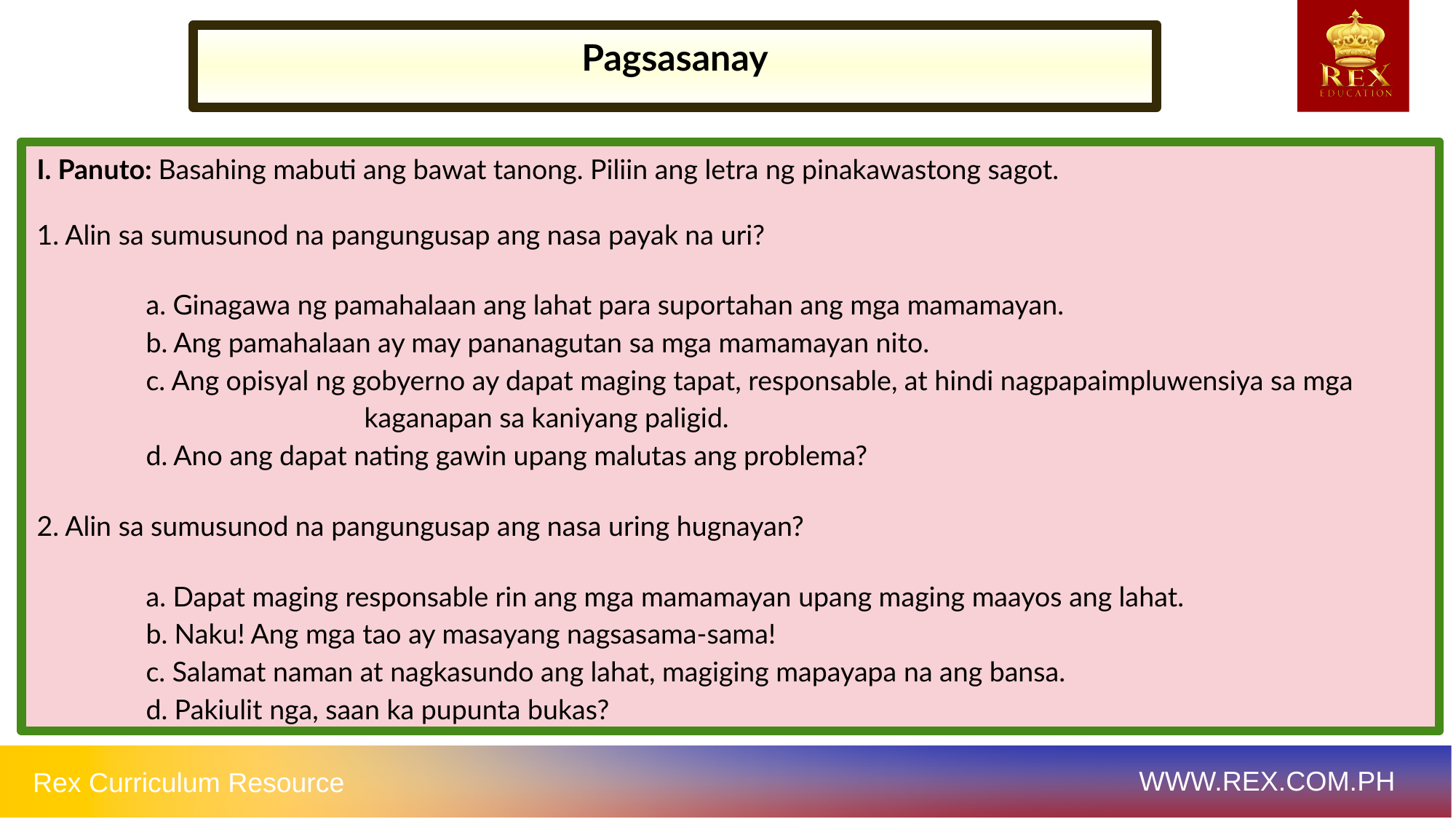

# Pagsasanay
I. Panuto: Basahing mabuti ang bawat tanong. Piliin ang letra ng pinakawastong sagot.

1. Alin sa sumusunod na pangungusap ang nasa payak na uri?

	a. Ginagawa ng pamahalaan ang lahat para suportahan ang mga mamamayan.
	b. Ang pamahalaan ay may pananagutan sa mga mamamayan nito.
	c. Ang opisyal ng gobyerno ay dapat maging tapat, responsable, at hindi nagpapaimpluwensiya sa mga 	 		kaganapan sa kaniyang paligid.
	d. Ano ang dapat nating gawin upang malutas ang problema?

2. Alin sa sumusunod na pangungusap ang nasa uring hugnayan?

	a. Dapat maging responsable rin ang mga mamamayan upang maging maayos ang lahat.
	b. Naku! Ang mga tao ay masayang nagsasama-sama!
	c. Salamat naman at nagkasundo ang lahat, magiging mapayapa na ang bansa.
	d. Pakiulit nga, saan ka pupunta bukas?